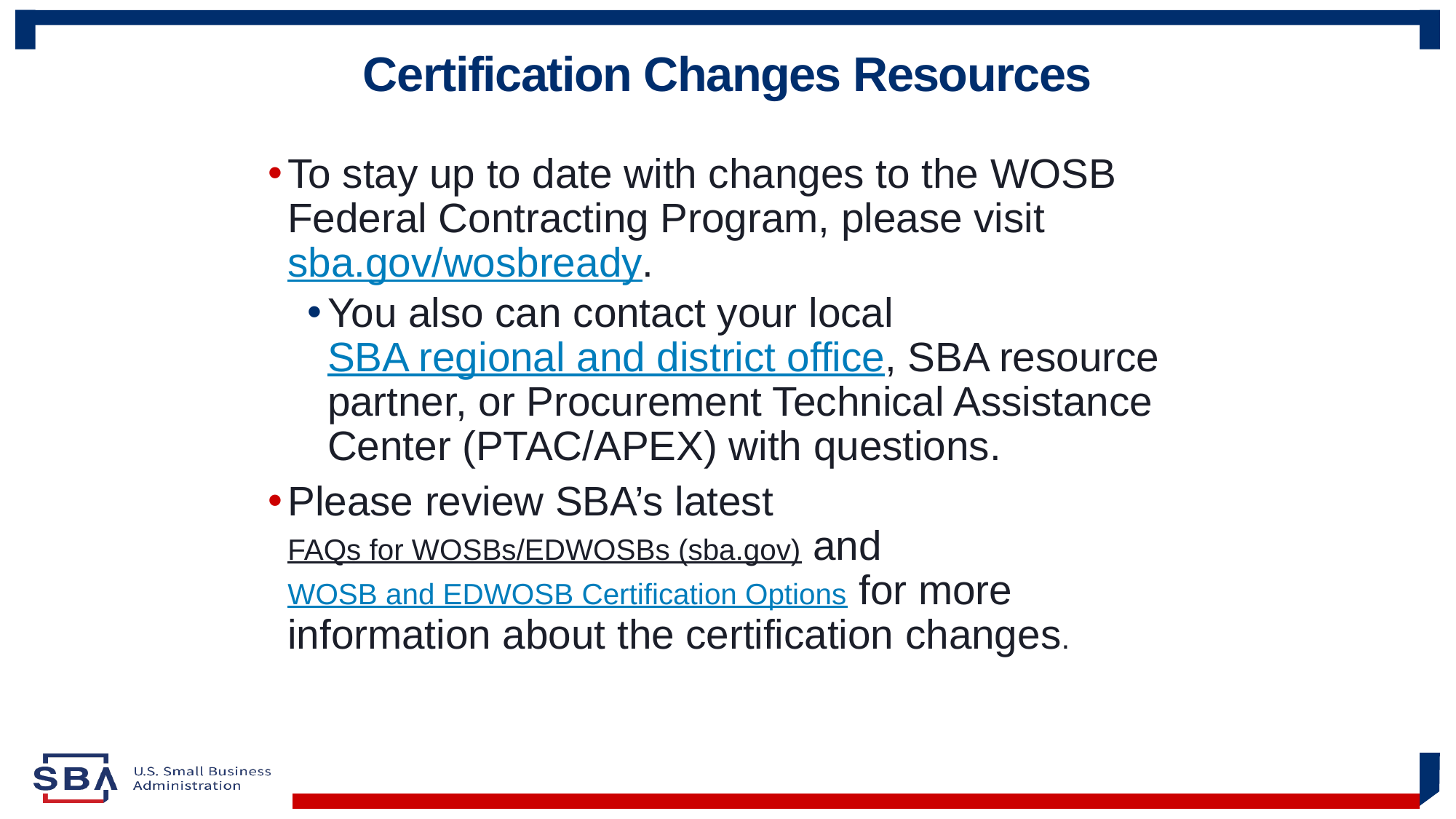

# Certification Changes Resources
To stay up to date with changes to the WOSB Federal Contracting Program, please visit sba.gov/wosbready.
You also can contact your local SBA regional and district office, SBA resource partner, or Procurement Technical Assistance Center (PTAC/APEX) with questions.
Please review SBA’s latest FAQs for WOSBs/EDWOSBs (sba.gov) and WOSB and EDWOSB Certification Options for more information about the certification changes.